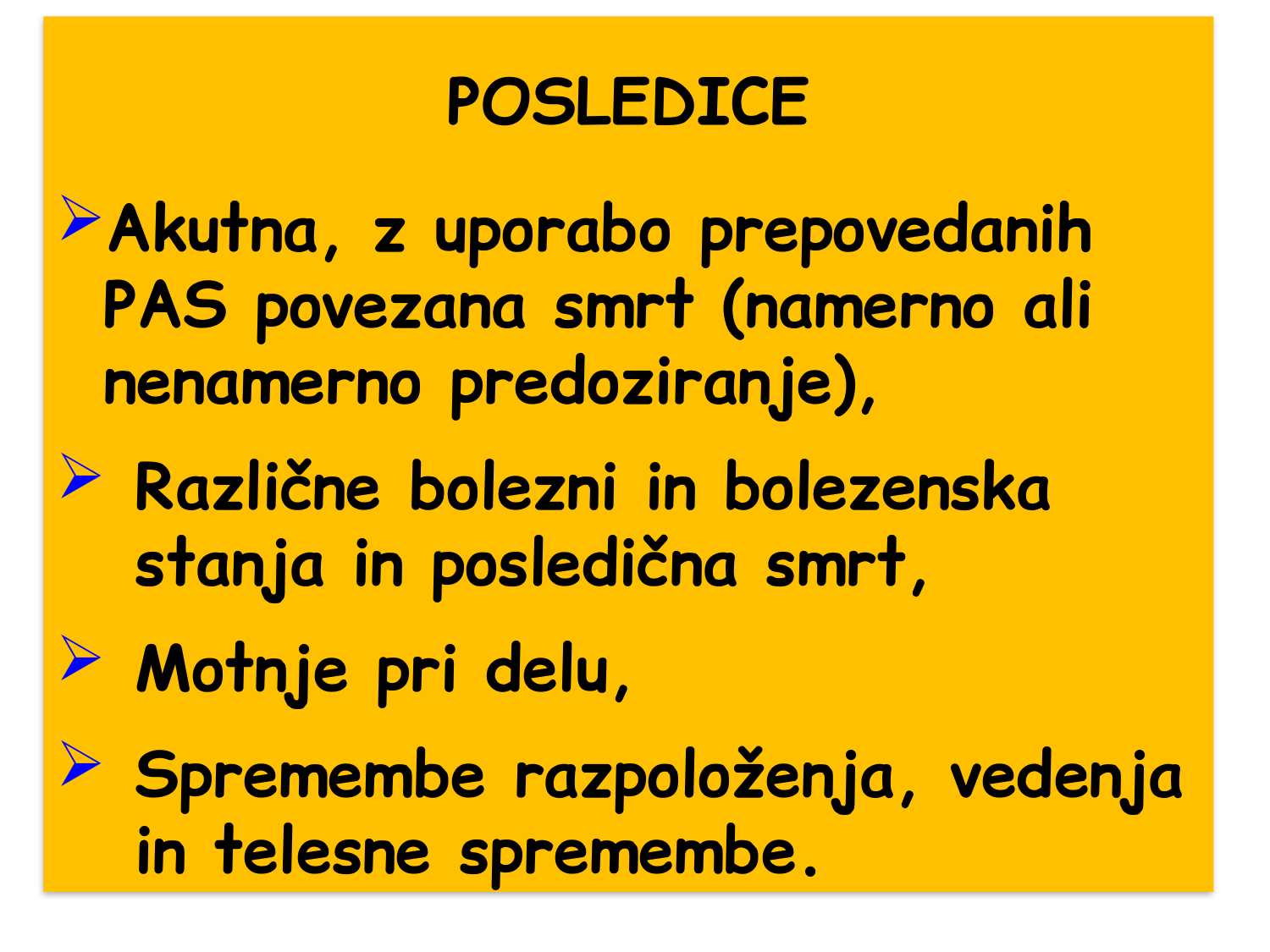

POSLEDICE

Akutna, z uporabo prepovedanih PAS povezana smrt (namerno ali nenamerno predoziranje),

Različne bolezni in bolezenska stanja in posledična smrt,

Motnje pri delu,

Spremembe razpoloženja, vedenja in telesne spremembe.